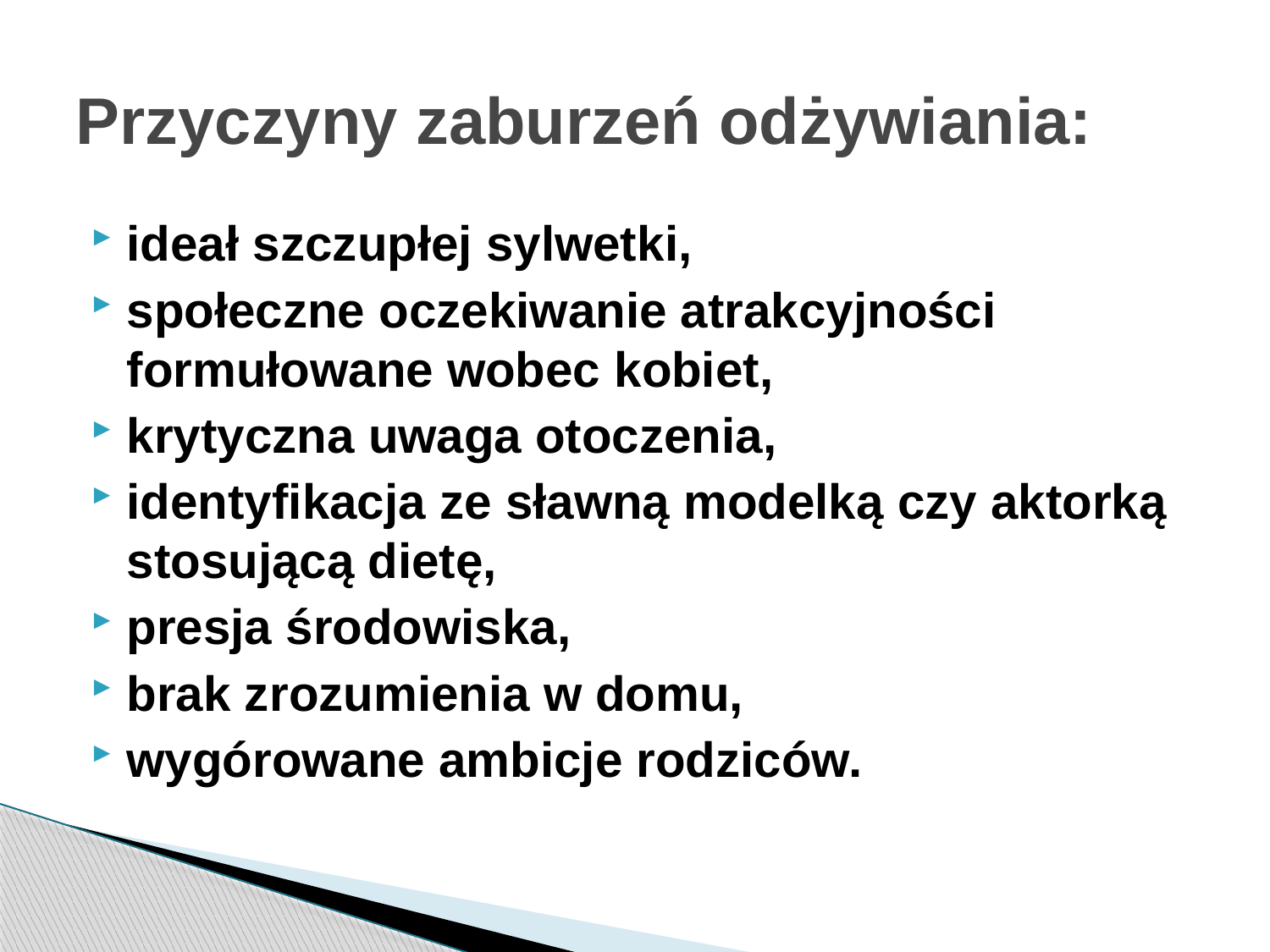

# Przyczyny zaburzeń odżywiania:
ideał szczupłej sylwetki,
społeczne oczekiwanie atrakcyjności formułowane wobec kobiet,
krytyczna uwaga otoczenia,
identyfikacja ze sławną modelką czy aktorką stosującą dietę,
presja środowiska,
brak zrozumienia w domu,
wygórowane ambicje rodziców.